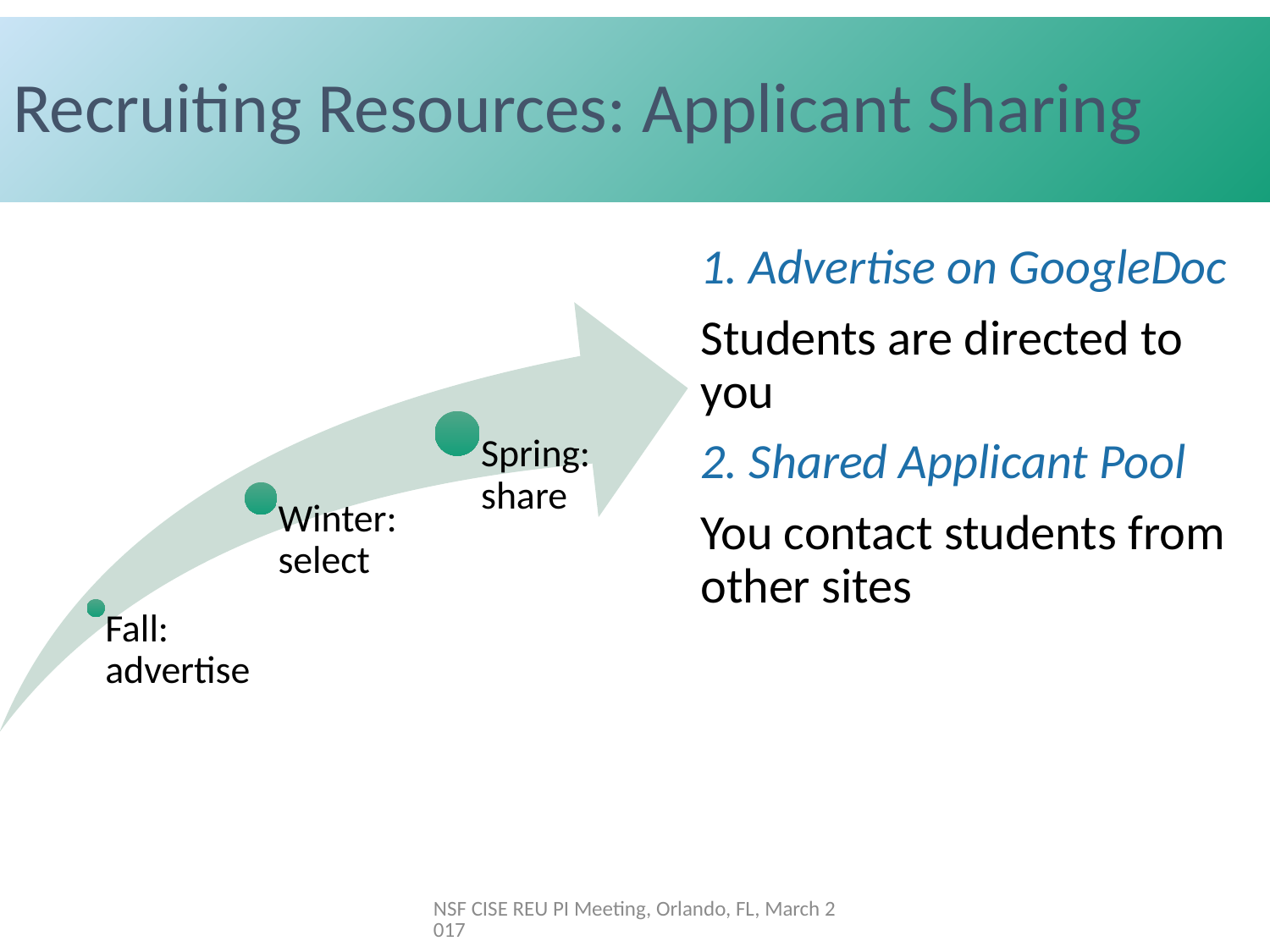

Recruiting Resources: Applicant Sharing
Fall: advertise
Winter: select
Spring: share
1. Advertise on GoogleDoc
Students are directed to you
2. Shared Applicant Pool
You contact students from other sites
NSF CISE REU PI Meeting, Orlando, FL, March 2017